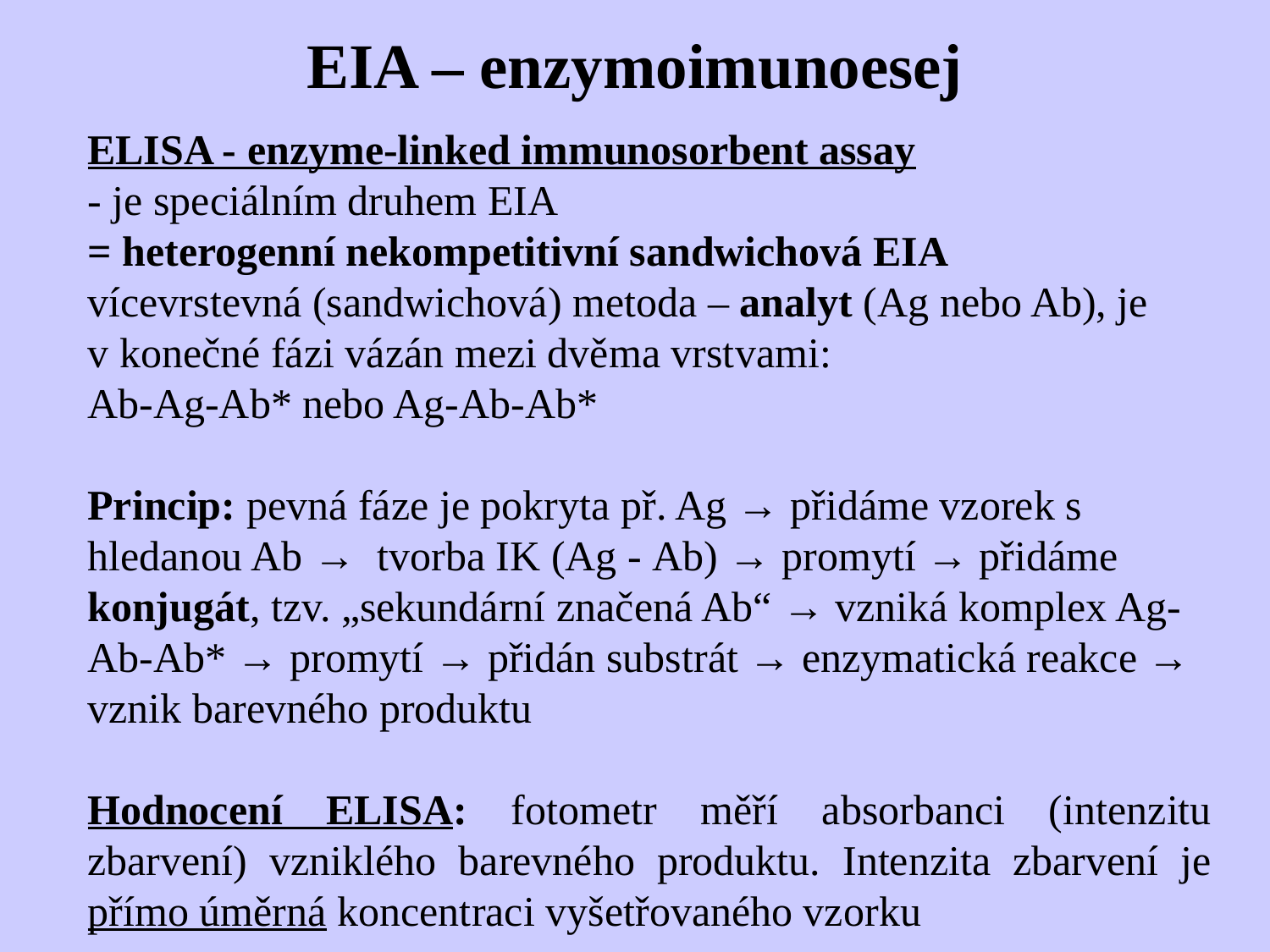

# EIA – enzymoimunoesej
ELISA - enzyme-linked immunosorbent assay
- je speciálním druhem EIA
= heterogenní nekompetitivní sandwichová EIA
vícevrstevná (sandwichová) metoda – analyt (Ag nebo Ab), je v konečné fázi vázán mezi dvěma vrstvami:
Ab-Ag-Ab* nebo Ag-Ab-Ab*

Princip: pevná fáze je pokryta př. Ag → přidáme vzorek s hledanou Ab →  tvorba IK (Ag - Ab) → promytí → přidáme konjugát, tzv. „sekundární značená Ab“ → vzniká komplex Ag-Ab-Ab* → promytí → přidán substrát → enzymatická reakce → vznik barevného produktu

Hodnocení ELISA: fotometr měří absorbanci (intenzitu zbarvení) vzniklého barevného produktu. Intenzita zbarvení je přímo úměrná koncentraci vyšetřovaného vzorku